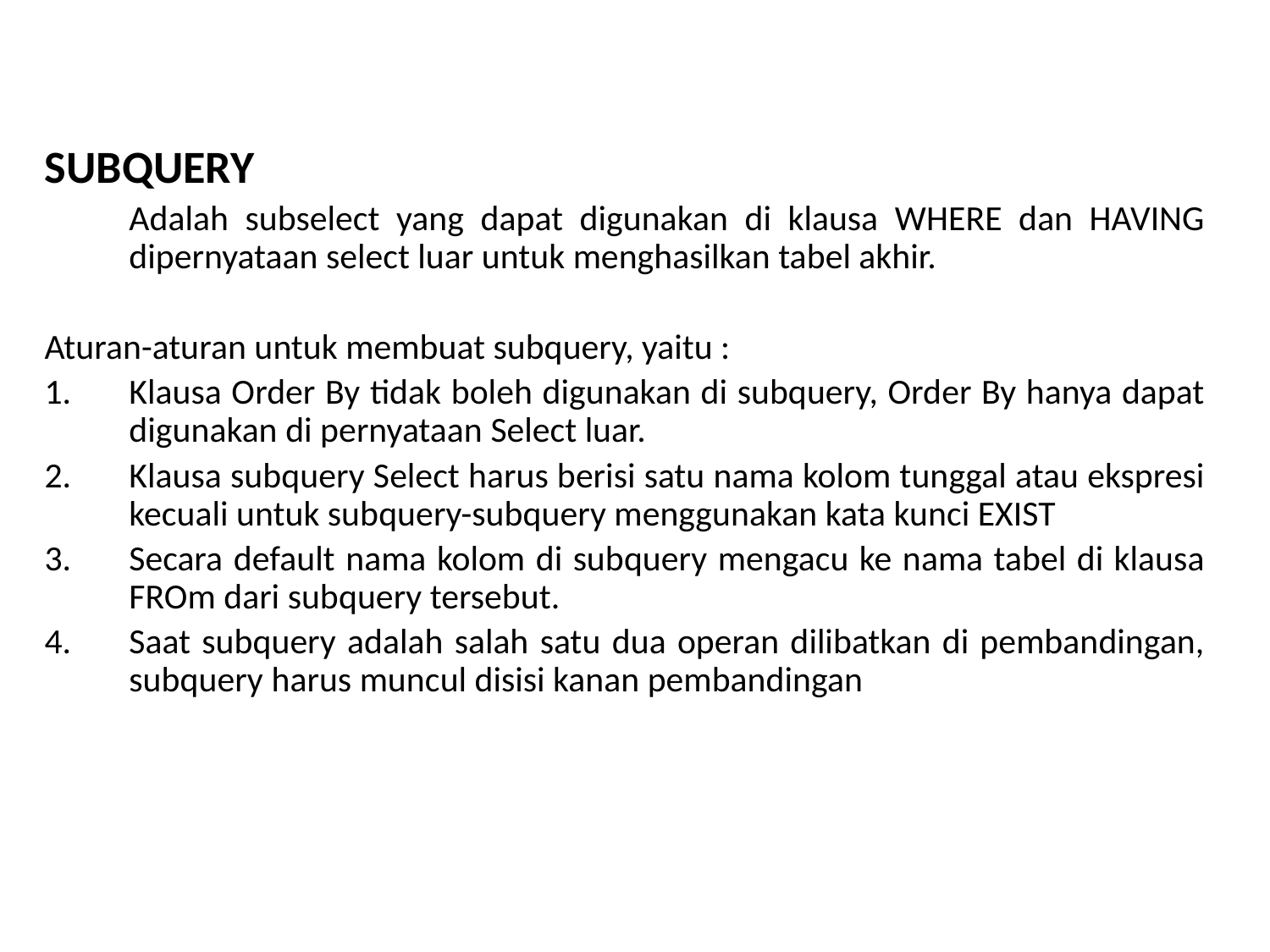

SUBQUERY
	Adalah subselect yang dapat digunakan di klausa WHERE dan HAVING dipernyataan select luar untuk menghasilkan tabel akhir.

Aturan-aturan untuk membuat subquery, yaitu :
Klausa Order By tidak boleh digunakan di subquery, Order By hanya dapat digunakan di pernyataan Select luar.
Klausa subquery Select harus berisi satu nama kolom tunggal atau ekspresi kecuali untuk subquery-subquery menggunakan kata kunci EXIST
Secara default nama kolom di subquery mengacu ke nama tabel di klausa FROm dari subquery tersebut.
Saat subquery adalah salah satu dua operan dilibatkan di pembandingan, subquery harus muncul disisi kanan pembandingan